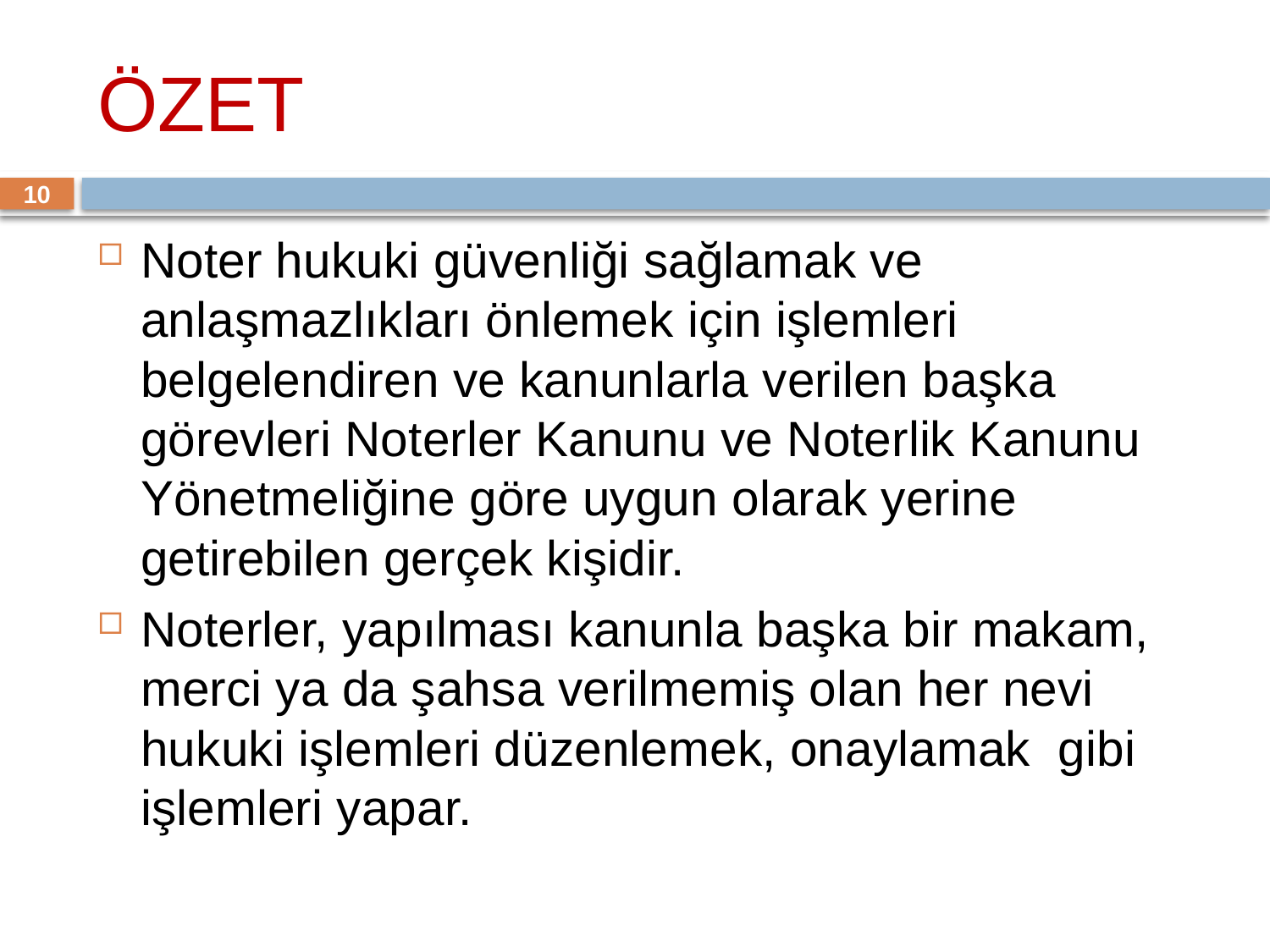

# ÖZET
10
Noter hukuki güvenliği sağlamak ve anlaşmazlıkları önlemek için işlemleri belgelendiren ve kanunlarla verilen başka görevleri Noterler Kanunu ve Noterlik Kanunu Yönetmeliğine göre uygun olarak yerine getirebilen gerçek kişidir.
Noterler, yapılması kanunla başka bir makam, merci ya da şahsa verilmemiş olan her nevi hukuki işlemleri düzenlemek, onaylamak  gibi işlemleri yapar.